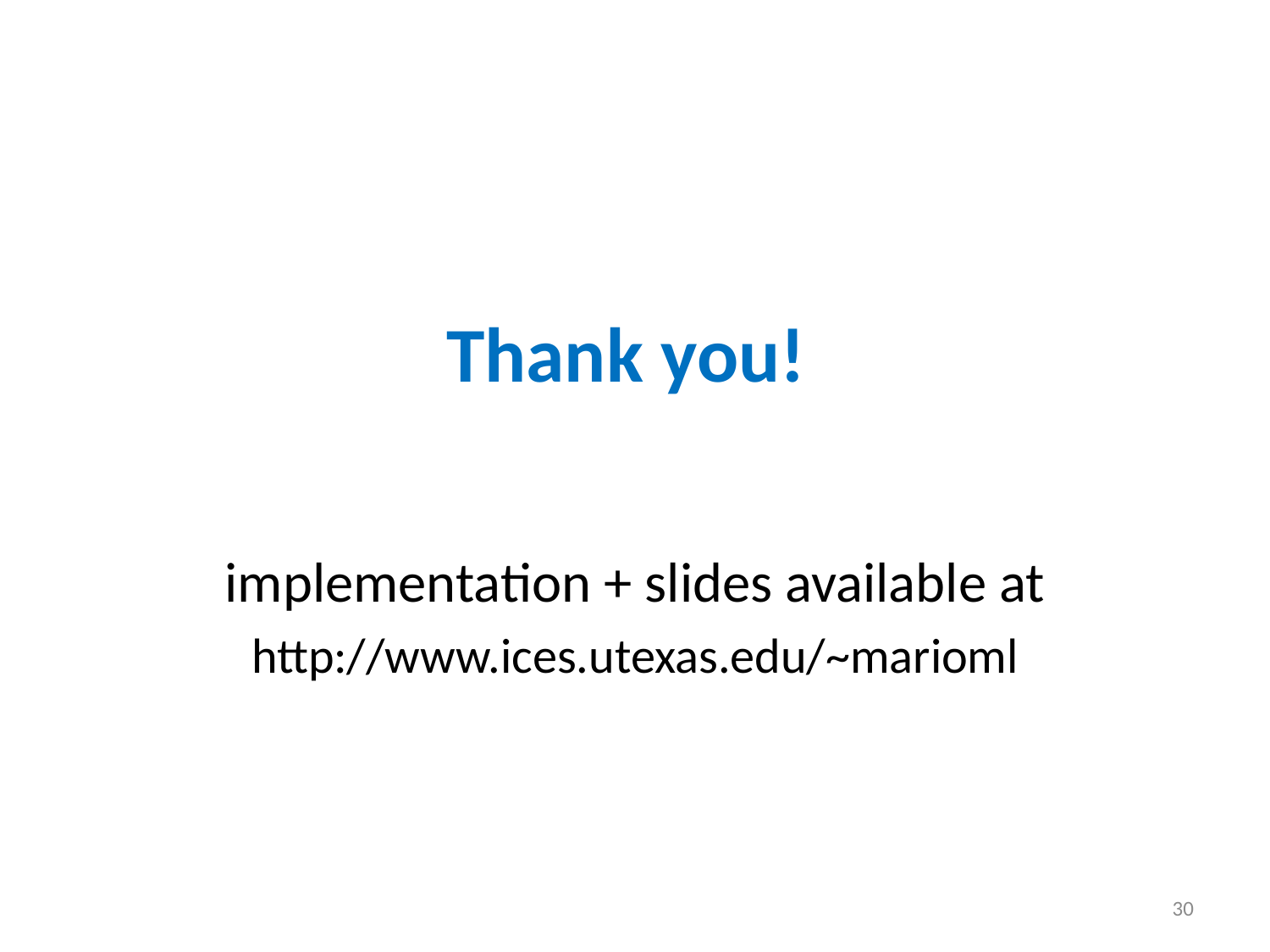

# Thank you!
implementation + slides available at
http://www.ices.utexas.edu/~marioml
30